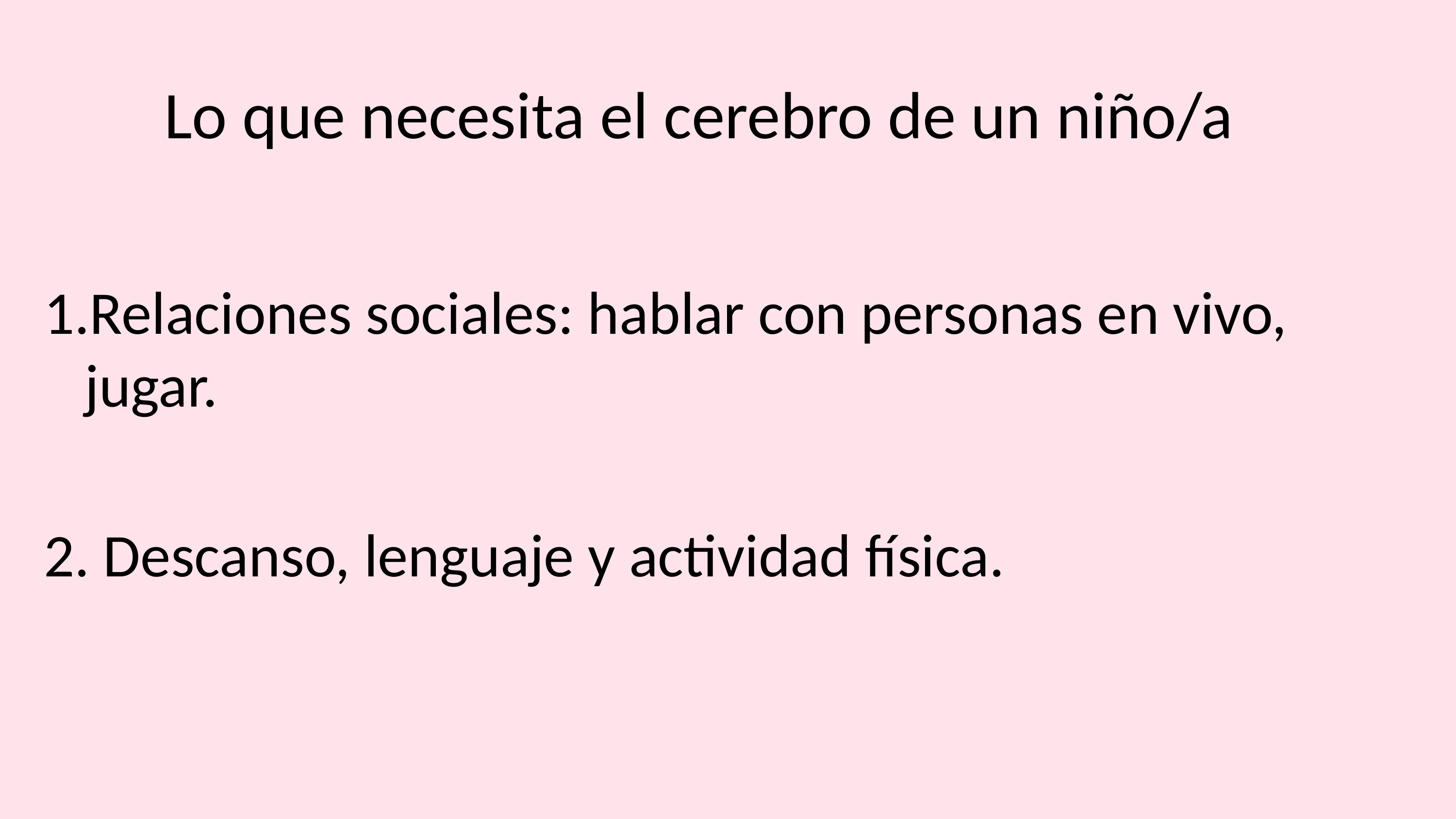

# Lo que necesita el cerebro de un niño/a
Relaciones sociales: hablar con personas en vivo, jugar.

2. Descanso, lenguaje y actividad física.